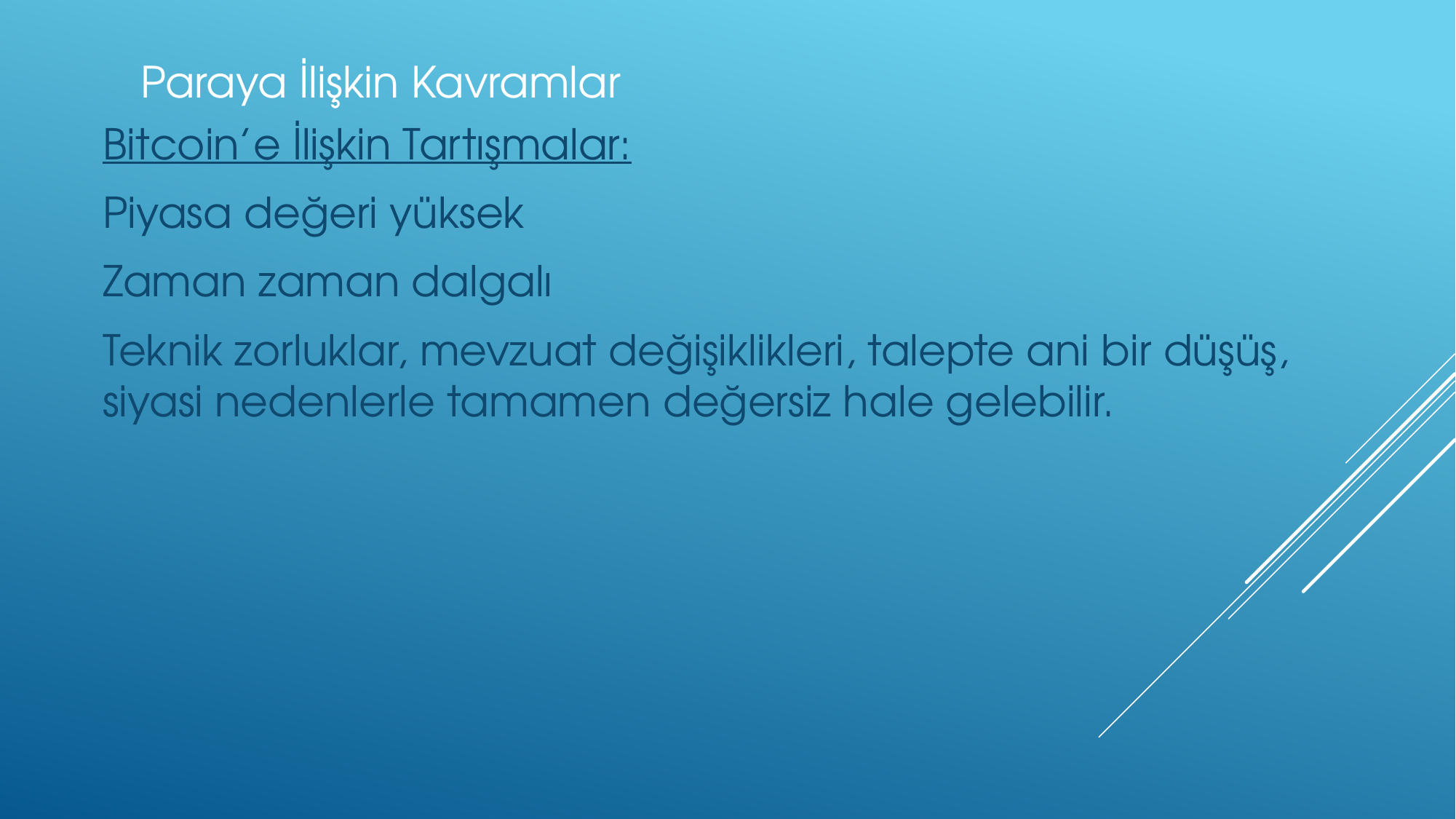

# Paraya İlişkin Kavramlar
Bitcoin’e İlişkin Tartışmalar:
Piyasa değeri yüksek
Zaman zaman dalgalı
Teknik zorluklar, mevzuat değişiklikleri, talepte ani bir düşüş, siyasi nedenlerle tamamen değersiz hale gelebilir.